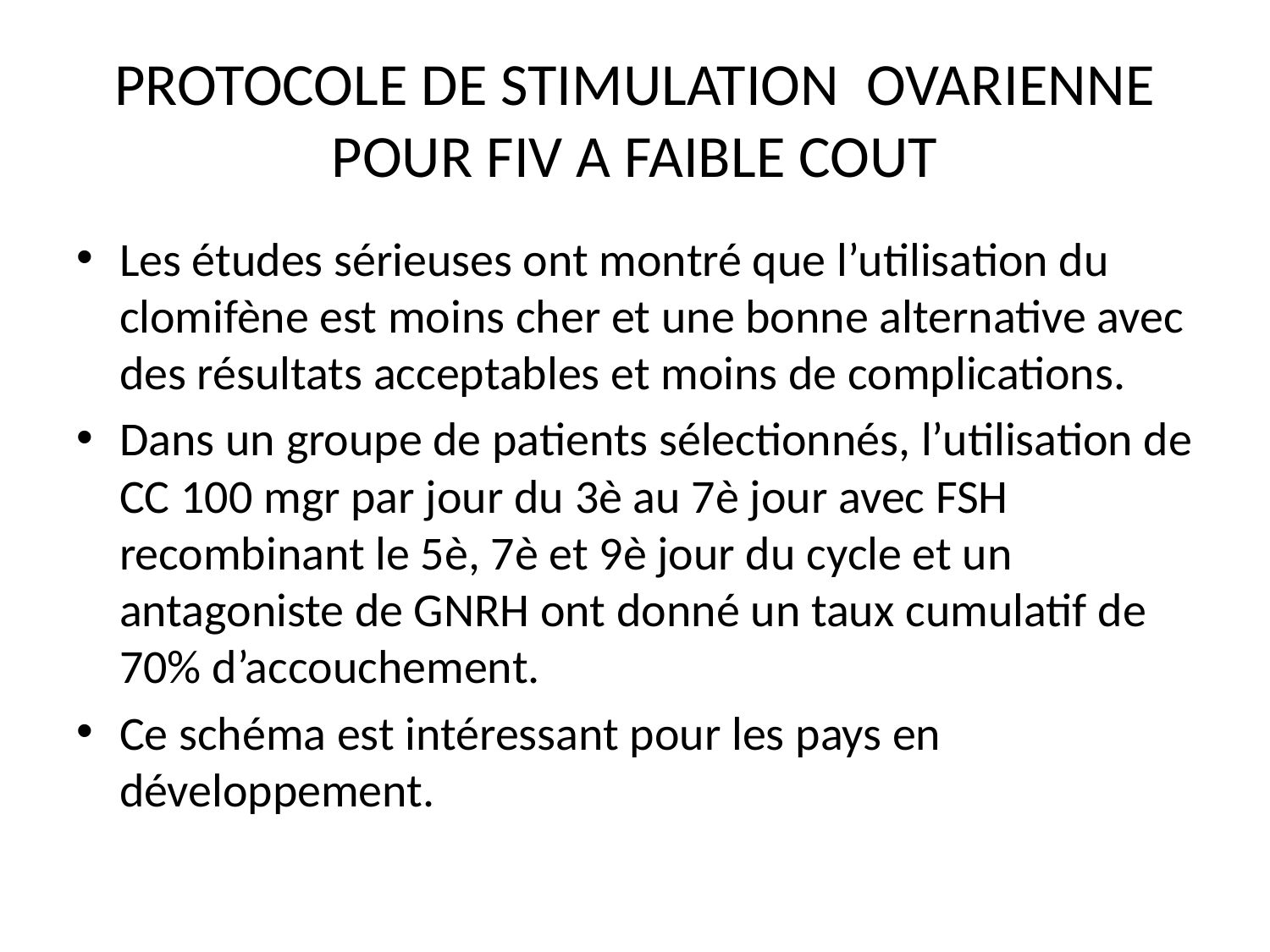

# PROTOCOLE DE STIMULATION  OVARIENNE POUR FIV A FAIBLE COUT
Les études sérieuses ont montré que l’utilisation du clomifène est moins cher et une bonne alternative avec des résultats acceptables et moins de complications.
Dans un groupe de patients sélectionnés, l’utilisation de CC 100 mgr par jour du 3è au 7è jour avec FSH recombinant le 5è, 7è et 9è jour du cycle et un antagoniste de GNRH ont donné un taux cumulatif de 70% d’accouchement.
Ce schéma est intéressant pour les pays en développement.